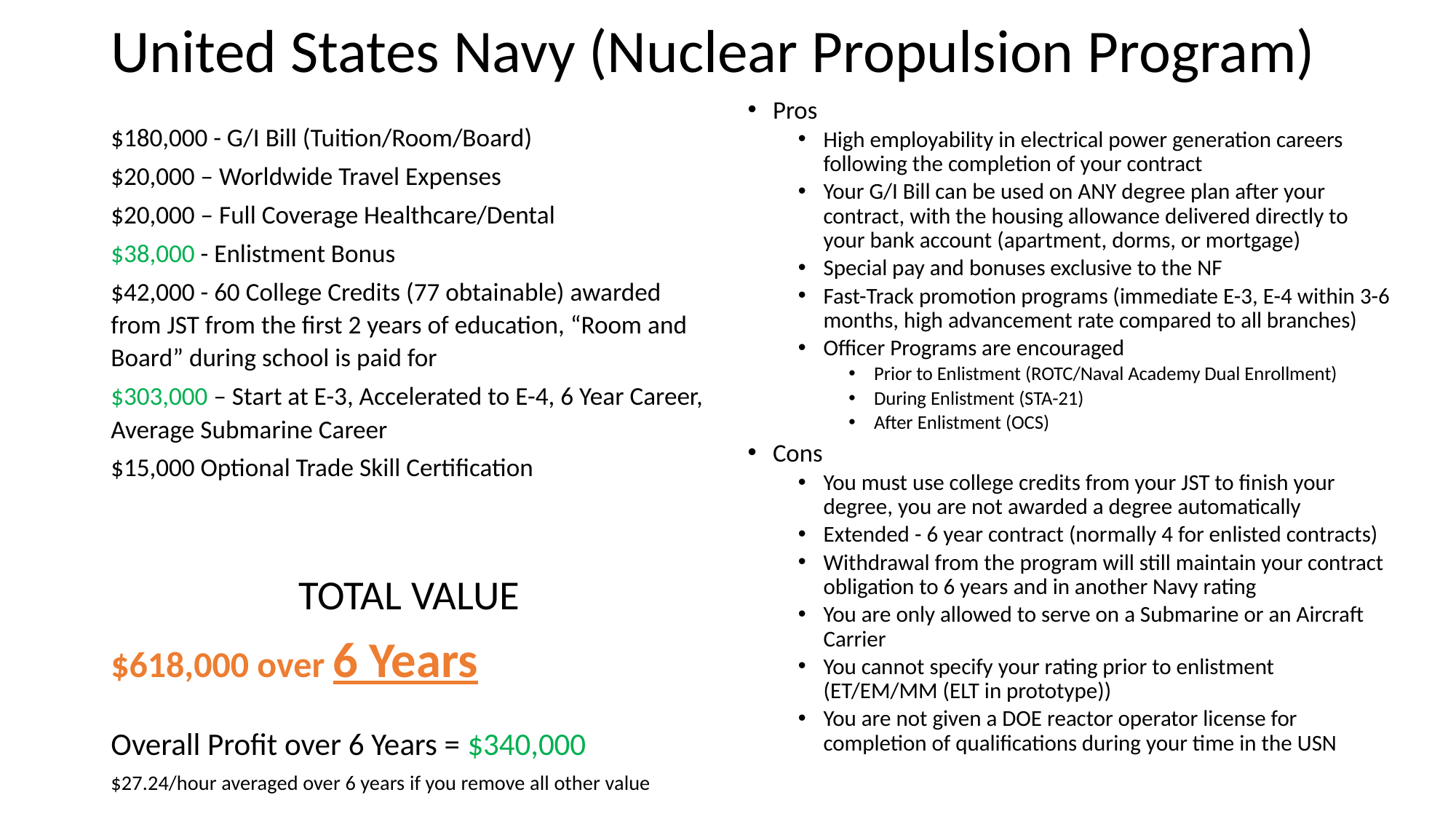

# United States Navy (Nuclear Propulsion Program)
Pros
High employability in electrical power generation careers following the completion of your contract
Your G/I Bill can be used on ANY degree plan after your contract, with the housing allowance delivered directly to your bank account (apartment, dorms, or mortgage)
Special pay and bonuses exclusive to the NF
Fast-Track promotion programs (immediate E-3, E-4 within 3-6 months, high advancement rate compared to all branches)
Officer Programs are encouraged
Prior to Enlistment (ROTC/Naval Academy Dual Enrollment)
During Enlistment (STA-21)
After Enlistment (OCS)
Cons
You must use college credits from your JST to finish your degree, you are not awarded a degree automatically
Extended - 6 year contract (normally 4 for enlisted contracts)
Withdrawal from the program will still maintain your contract obligation to 6 years and in another Navy rating
You are only allowed to serve on a Submarine or an Aircraft Carrier
You cannot specify your rating prior to enlistment (ET/EM/MM (ELT in prototype))
You are not given a DOE reactor operator license for completion of qualifications during your time in the USN

$180,000 - G/I Bill (Tuition/Room/Board)
$20,000 – Worldwide Travel Expenses
$20,000 – Full Coverage Healthcare/Dental
$38,000 - Enlistment Bonus
$42,000 - 60 College Credits (77 obtainable) awarded from JST from the first 2 years of education, “Room and Board” during school is paid for
$303,000 – Start at E-3, Accelerated to E-4, 6 Year Career, Average Submarine Career
$15,000 Optional Trade Skill Certification

TOTAL VALUE
$618,000 over 6 Years

Overall Profit over 6 Years = $340,000
$27.24/hour averaged over 6 years if you remove all other value